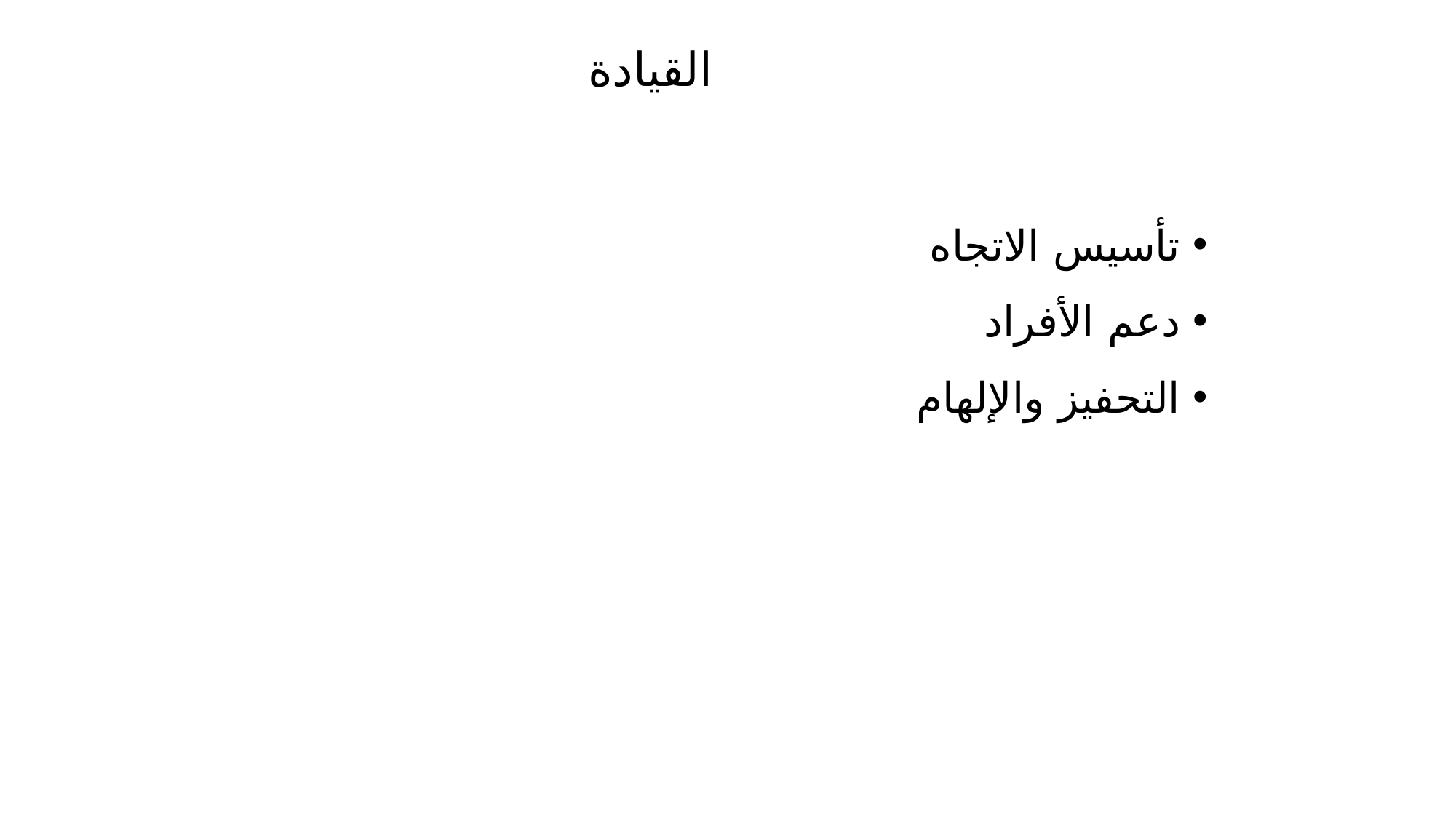

# القيادة

تأسيس الاتجاه
دعم الأفراد
التحفيز والإلهام

91